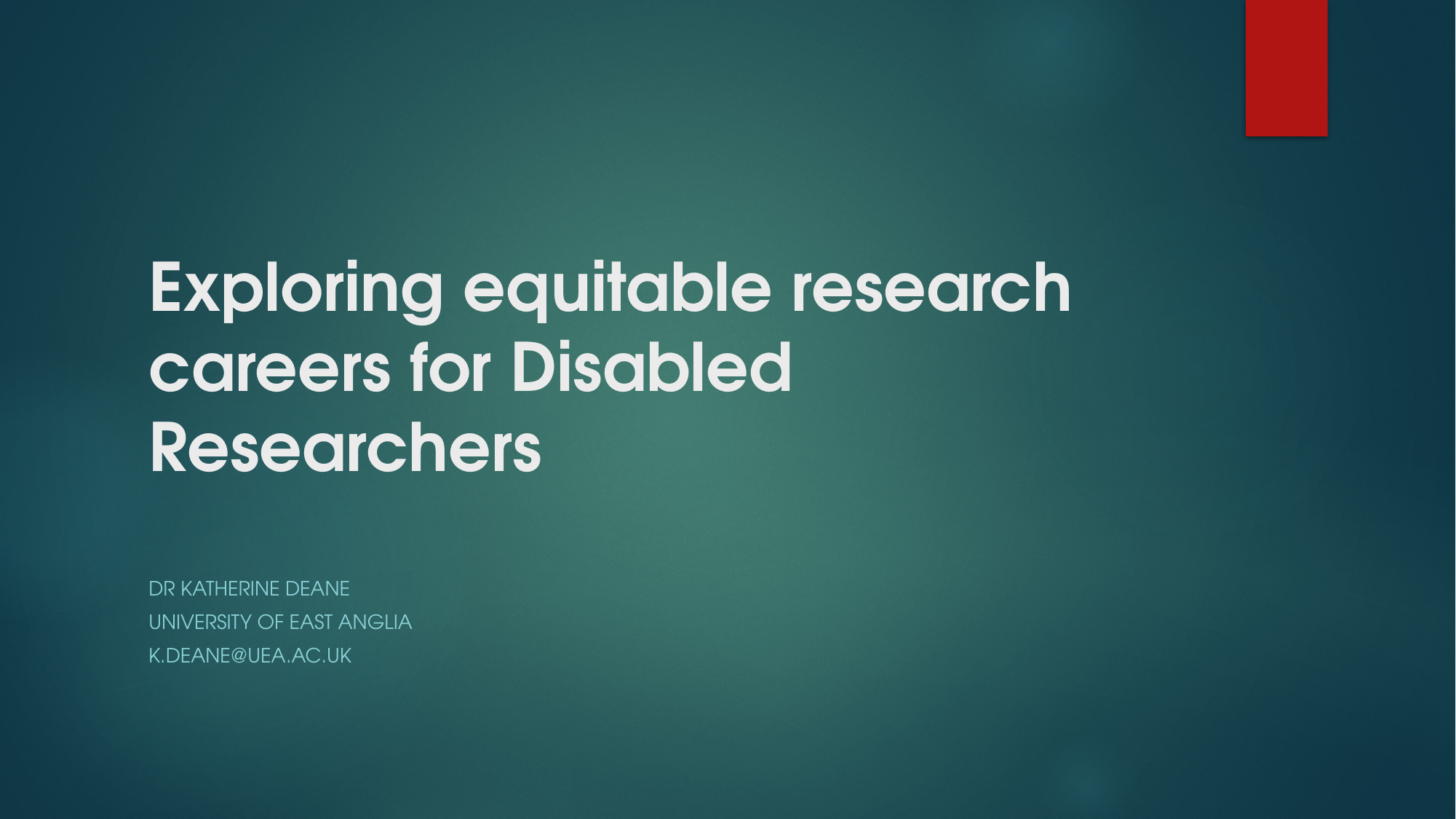

# Exploring equitable research careers for Disabled Researchers
Dr Katherine deane
University of east Anglia
k.deane@uea.ac.uk